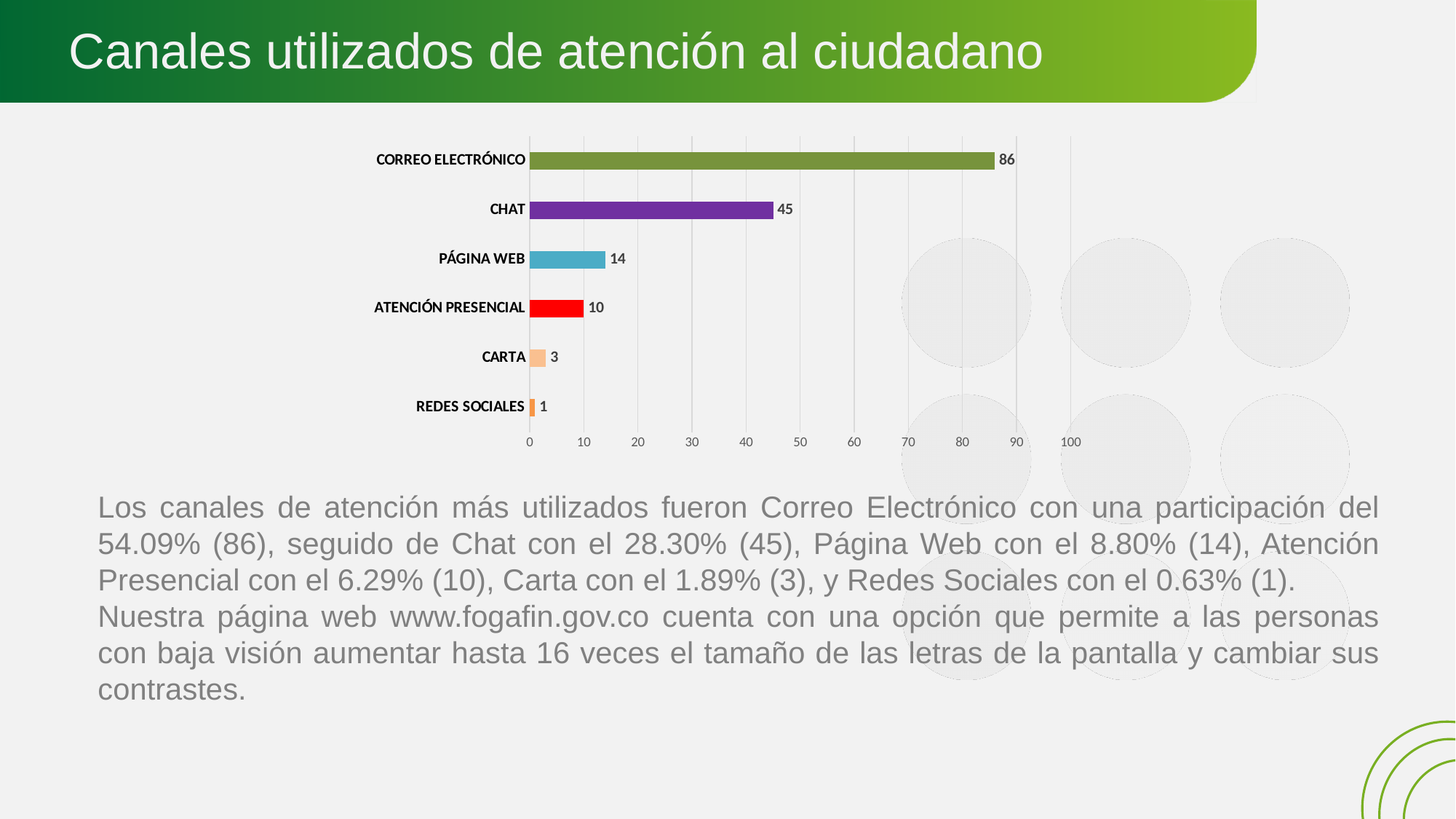

# Canales utilizados de atención al ciudadano

### Chart

| Category |
|---|

### Chart

| Category |  |
|---|---|
| REDES SOCIALES | 1.0 |
| CARTA | 3.0 |
| ATENCIÓN PRESENCIAL | 10.0 |
| PÁGINA WEB | 14.0 |
| CHAT | 45.0 |
| CORREO ELECTRÓNICO | 86.0 |
Los canales de atención más utilizados fueron Correo Electrónico con una participación del 54.09% (86), seguido de Chat con el 28.30% (45), Página Web con el 8.80% (14), Atención Presencial con el 6.29% (10), Carta con el 1.89% (3), y Redes Sociales con el 0.63% (1).
Nuestra página web www.fogafin.gov.co cuenta con una opción que permite a las personas con baja visión aumentar hasta 16 veces el tamaño de las letras de la pantalla y cambiar sus contrastes.